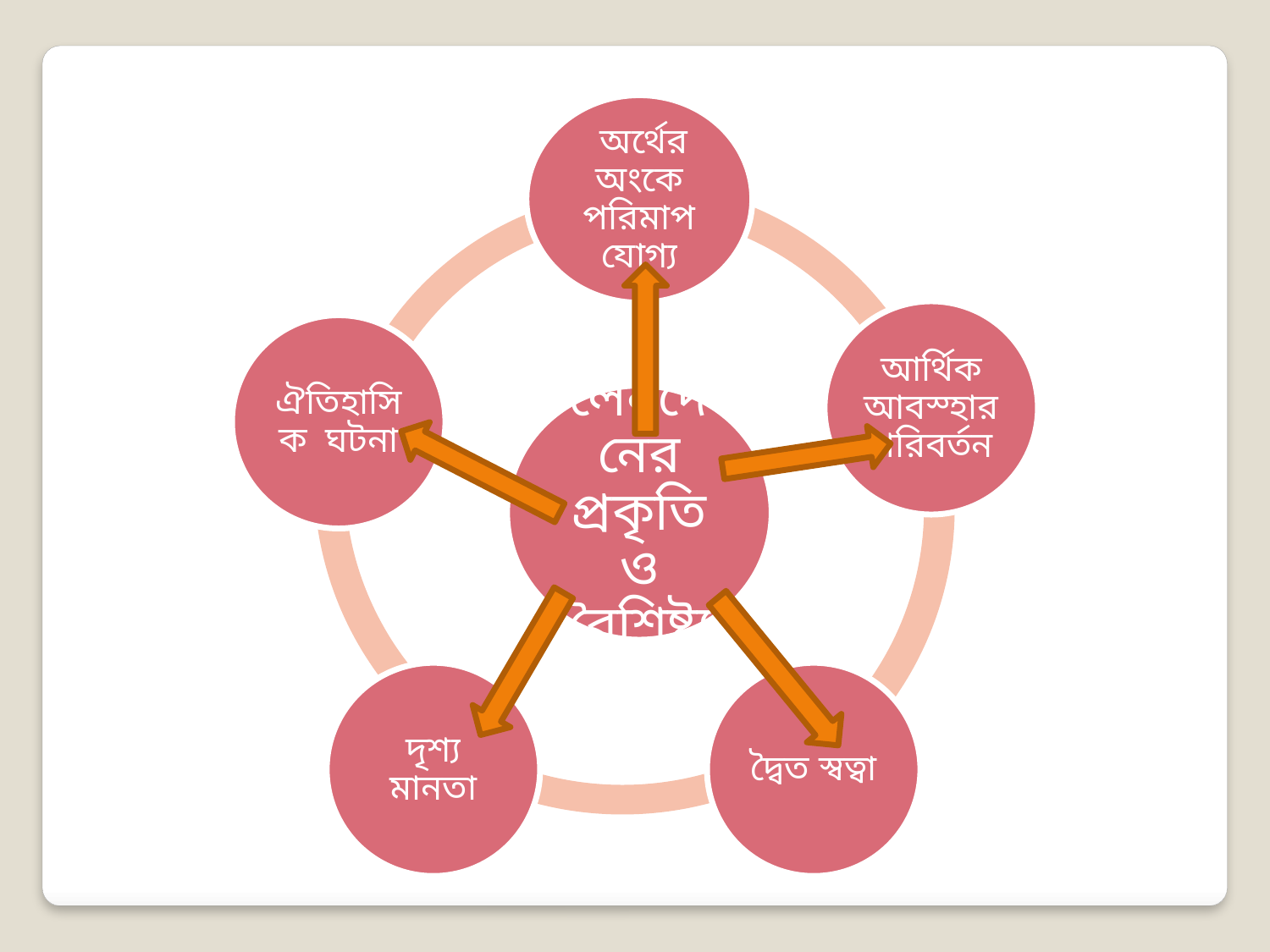

অর্থের অংকে পরিমাপ যোগ্য

আর্থিক আবস্হার পরিবর্তন

ঐতিহাসিক  ঘটনা

লেনদেনের প্রকৃতি ও বৈশিষ্ট্য

দৃশ্য মানতা

দ্বৈত স্বত্বা